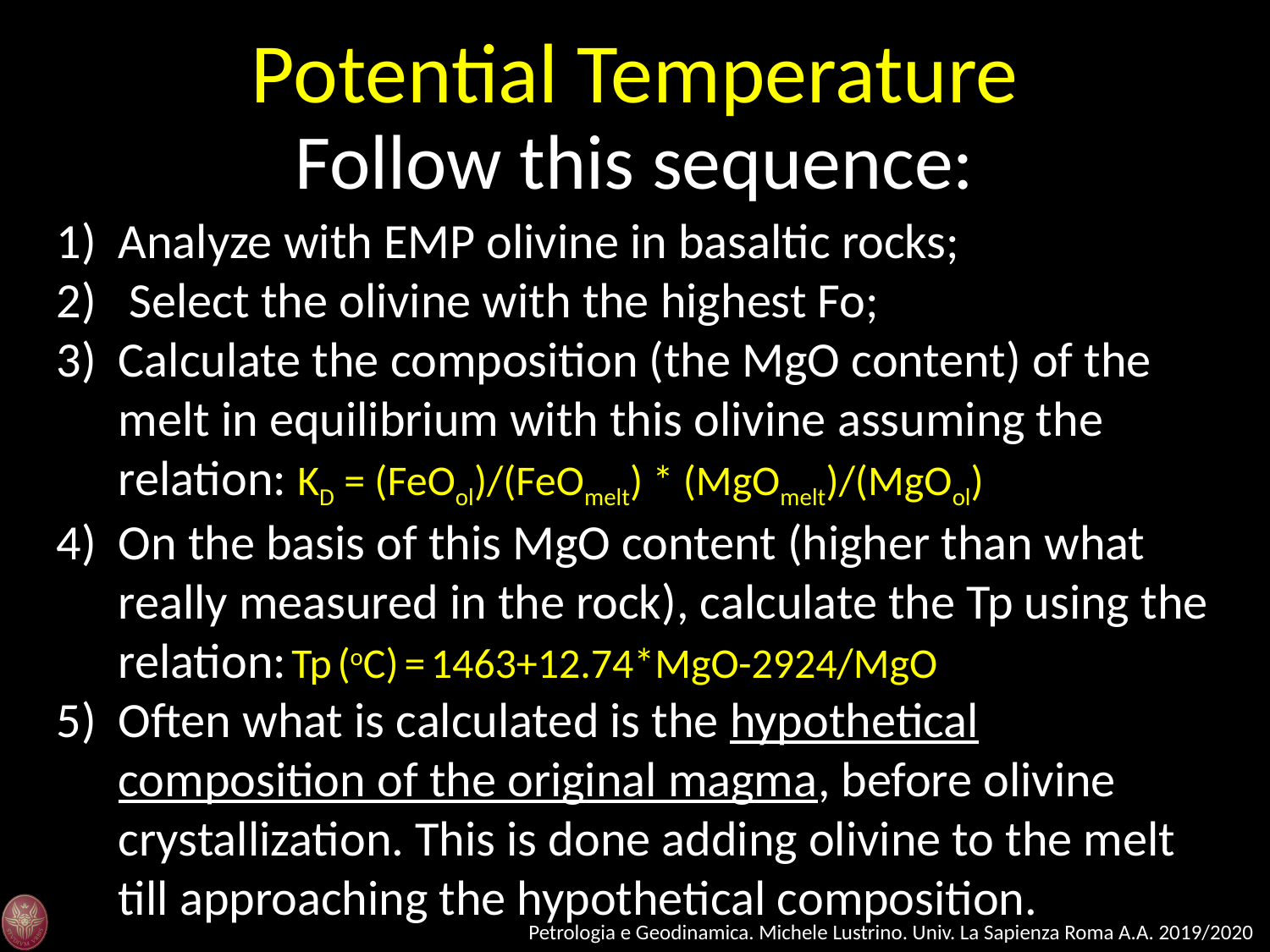

Potential Temperature
Follow this sequence:
Analyze with EMP olivine in basaltic rocks;
 Select the olivine with the highest Fo;
Calculate the composition (the MgO content) of the melt in equilibrium with this olivine assuming the relation: KD = (FeOol)/(FeOmelt) * (MgOmelt)/(MgOol)
On the basis of this MgO content (higher than what really measured in the rock), calculate the Tp using the relation: Tp (oC) = 1463+12.74*MgO-2924/MgO
Often what is calculated is the hypothetical composition of the original magma, before olivine crystallization. This is done adding olivine to the melt till approaching the hypothetical composition.